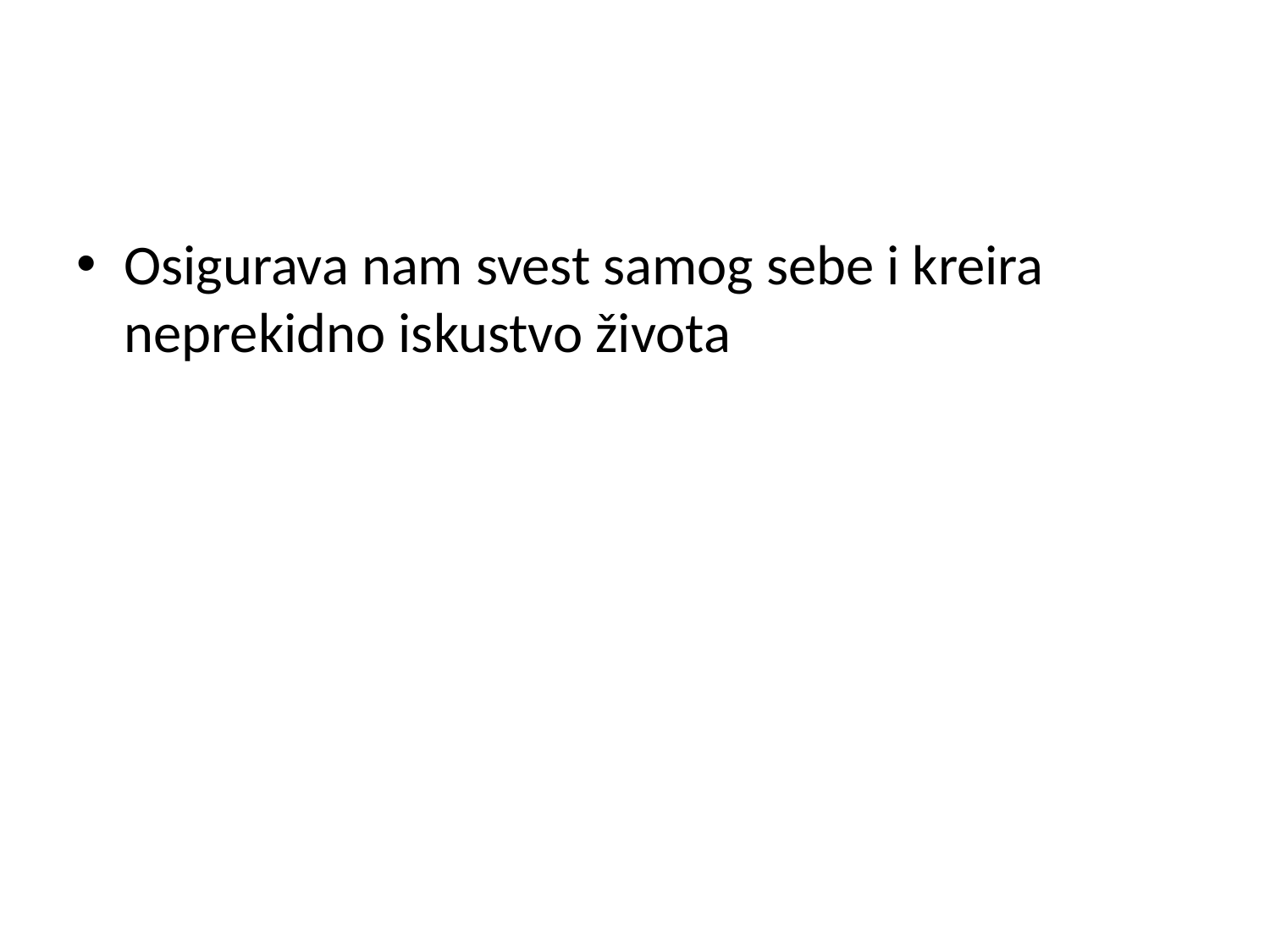

#
Osigurava nam svest samog sebe i kreira neprekidno iskustvo života